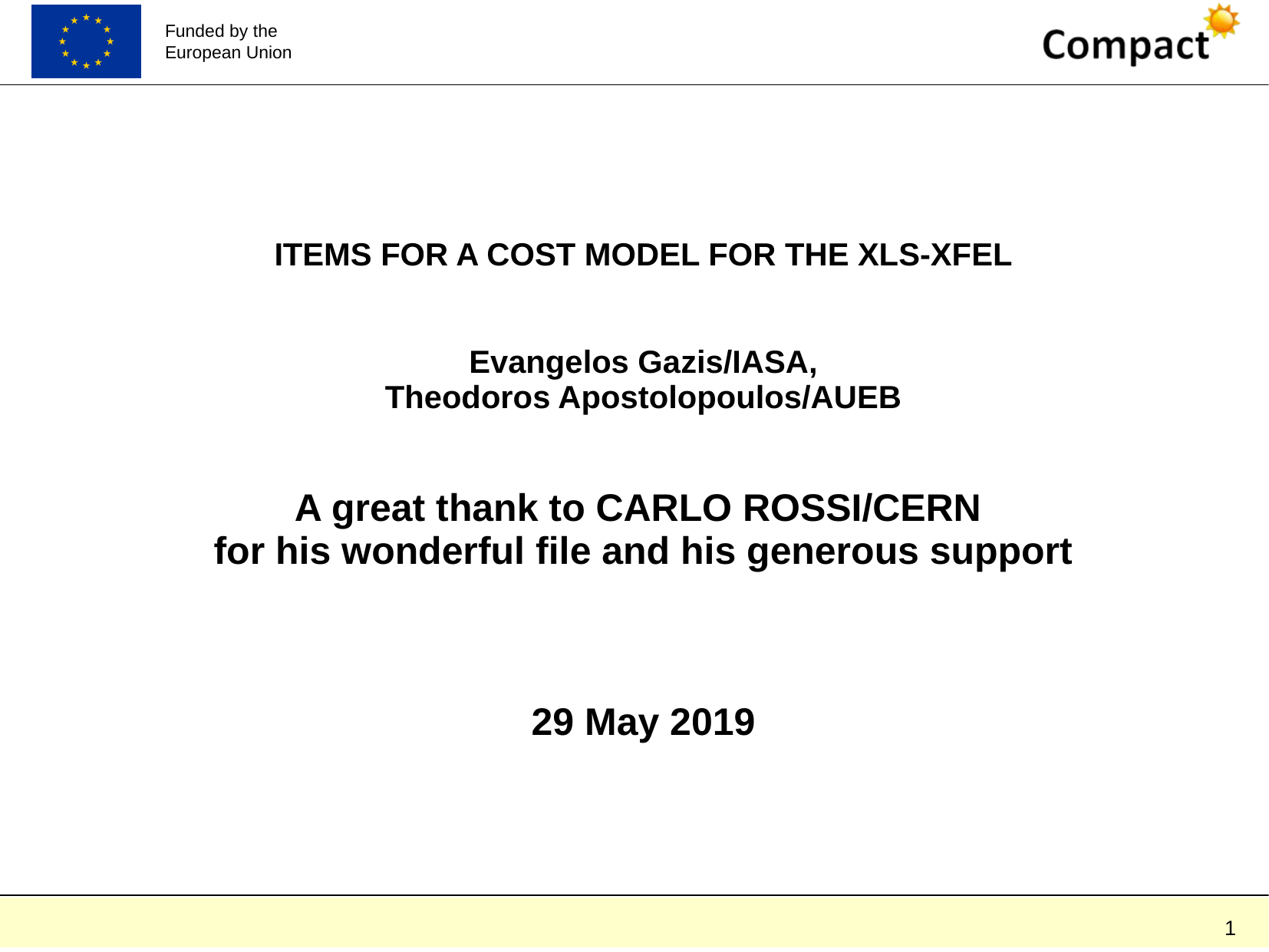

# ITEMS FOR A COST MODEL FOR THE XLS-XFEL Evangelos Gazis/IASA, Theodoros Apostolopoulos/AUEB A great thank to CARLO ROSSI/CERN for his wonderful file and his generous support 29 May 2019
1